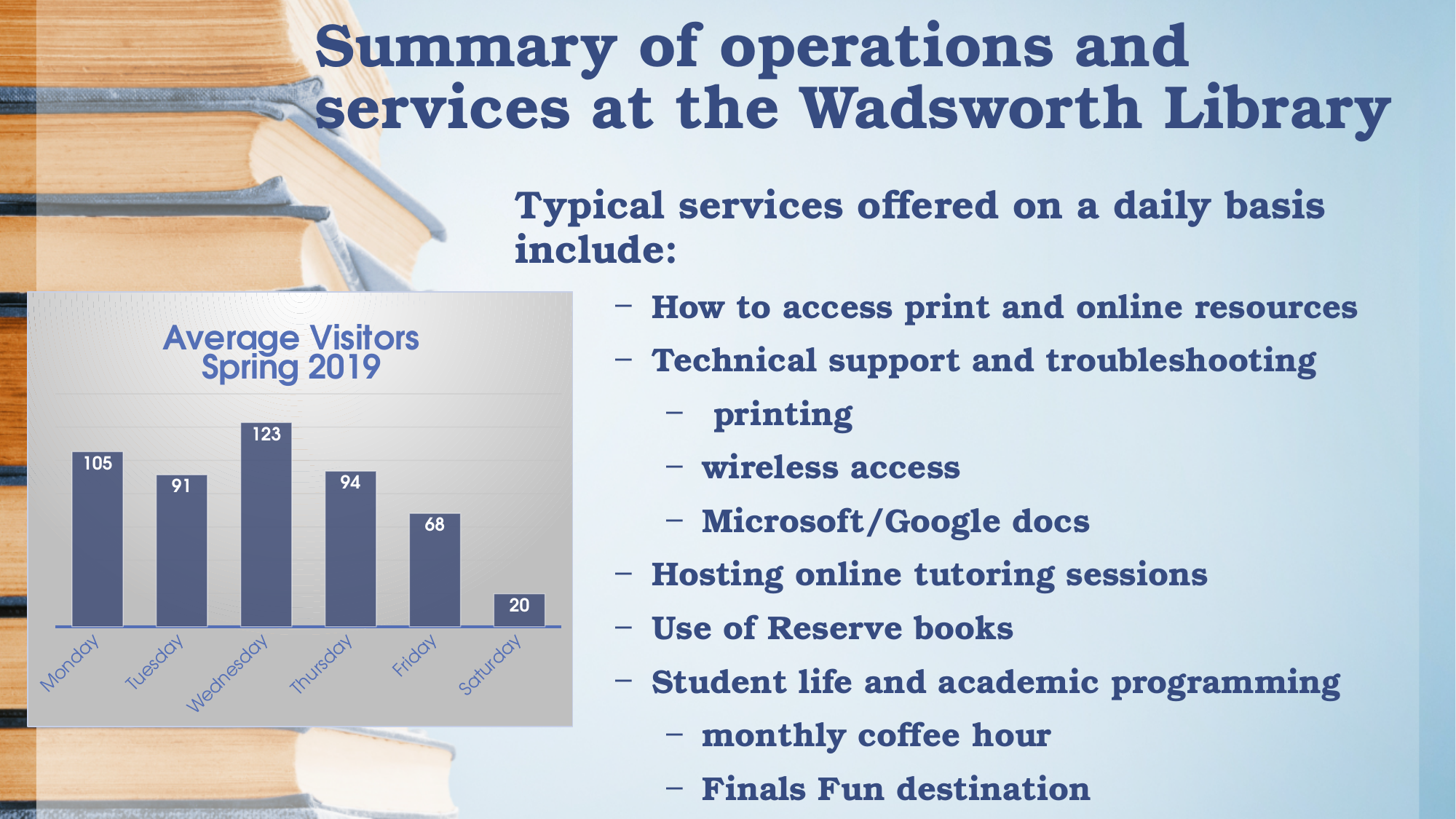

# Summary of operations and services at the Wadsworth Library
Typical services offered on a daily basis include:
How to access print and online resources
Technical support and troubleshooting
 printing
wireless access
Microsoft/Google docs
Hosting online tutoring sessions
Use of Reserve books
Student life and academic programming
monthly coffee hour
Finals Fun destination

### Chart: Average Visitors
Spring 2019

| Category | AverageVisitors |
|---|---|
| Monday | 105.28571428571429 |
| Tuesday | 91.33333333333333 |
| Wednesday | 122.71428571428571 |
| Thursday | 93.57142857142857 |
| Friday | 68.14285714285714 |
| Saturday | 19.833333333333332 |